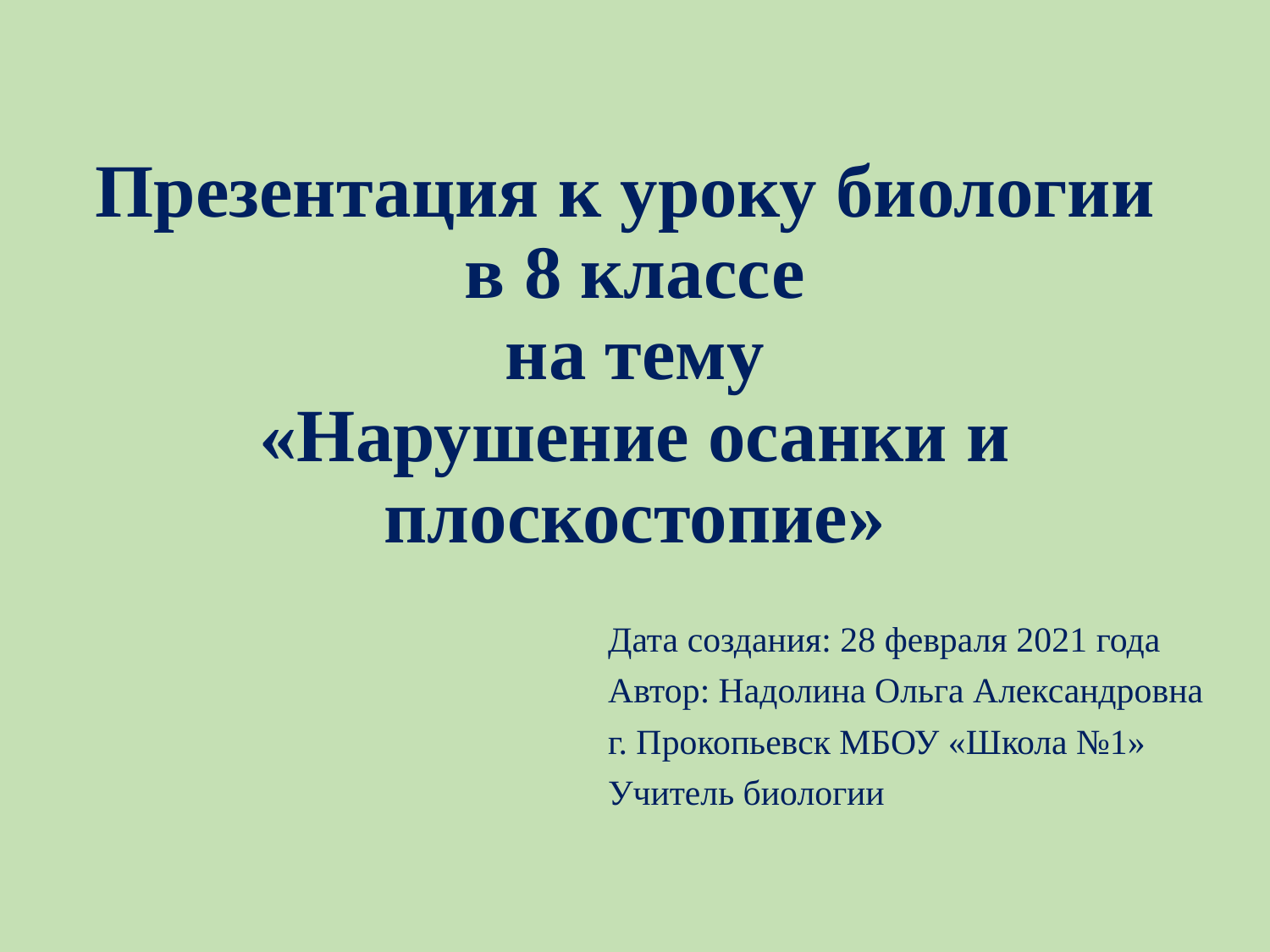

# Презентация к уроку биологии в 8 классе на тему «Нарушение осанки и плоскостопие»
Дата создания: 28 февраля 2021 года
Автор: Надолина Ольга Александровна
г. Прокопьевск МБОУ «Школа №1»
Учитель биологии